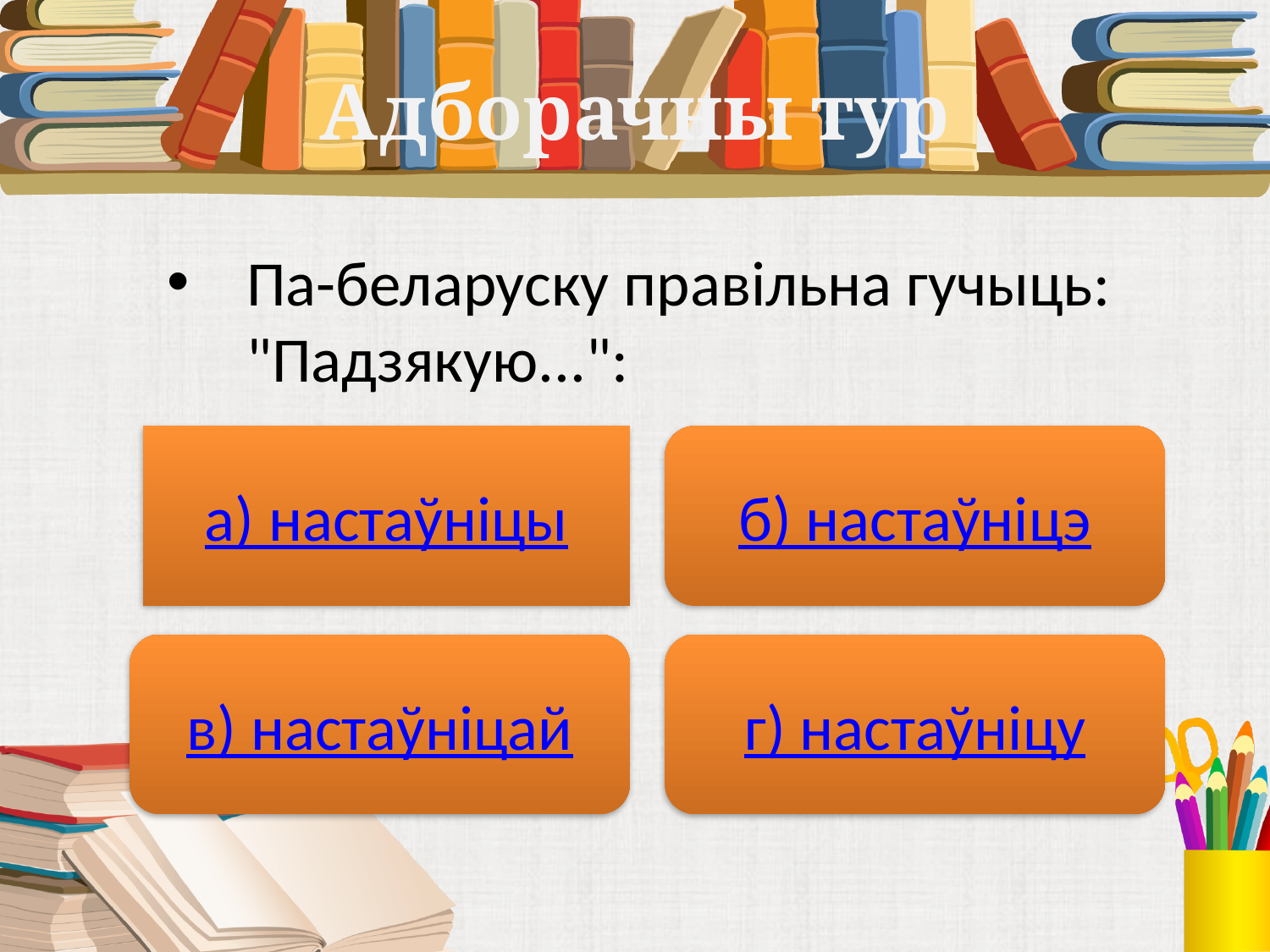

# Адборачны тур
Па-беларуску правiльна гучыць: "Падзякую...":
а) настаўніцы
б) настаўніцэ
в) настаўніцай
г) настаўніцу